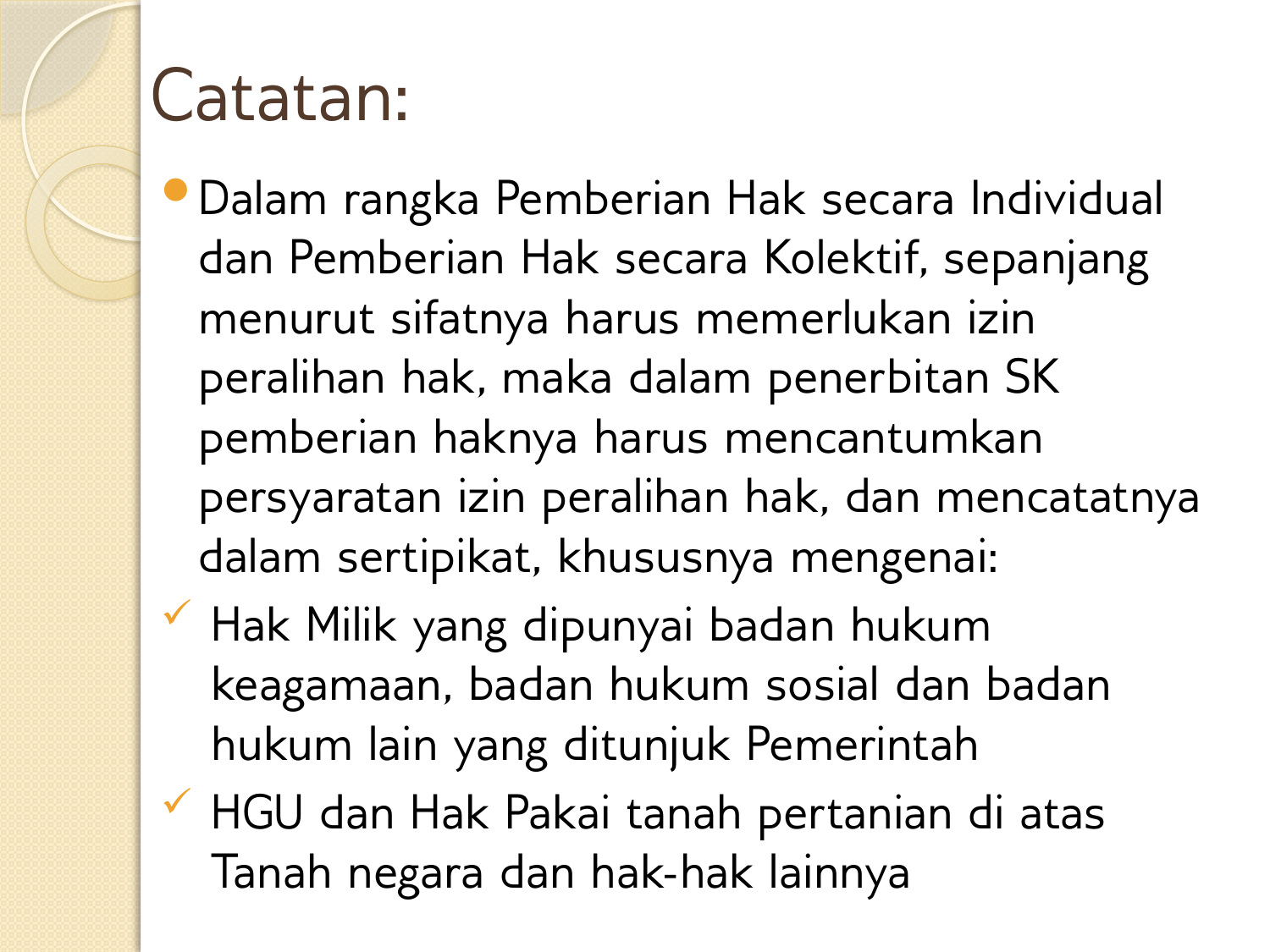

# Catatan:
Dalam rangka Pemberian Hak secara Individual dan Pemberian Hak secara Kolektif, sepanjang menurut sifatnya harus memerlukan izin peralihan hak, maka dalam penerbitan SK pemberian haknya harus mencantumkan persyaratan izin peralihan hak, dan mencatatnya dalam sertipikat, khususnya mengenai:
Hak Milik yang dipunyai badan hukum  keagamaan, badan hukum sosial dan badan hukum lain yang ditunjuk Pemerintah
HGU dan Hak Pakai tanah pertanian di atas Tanah negara dan hak-hak lainnya